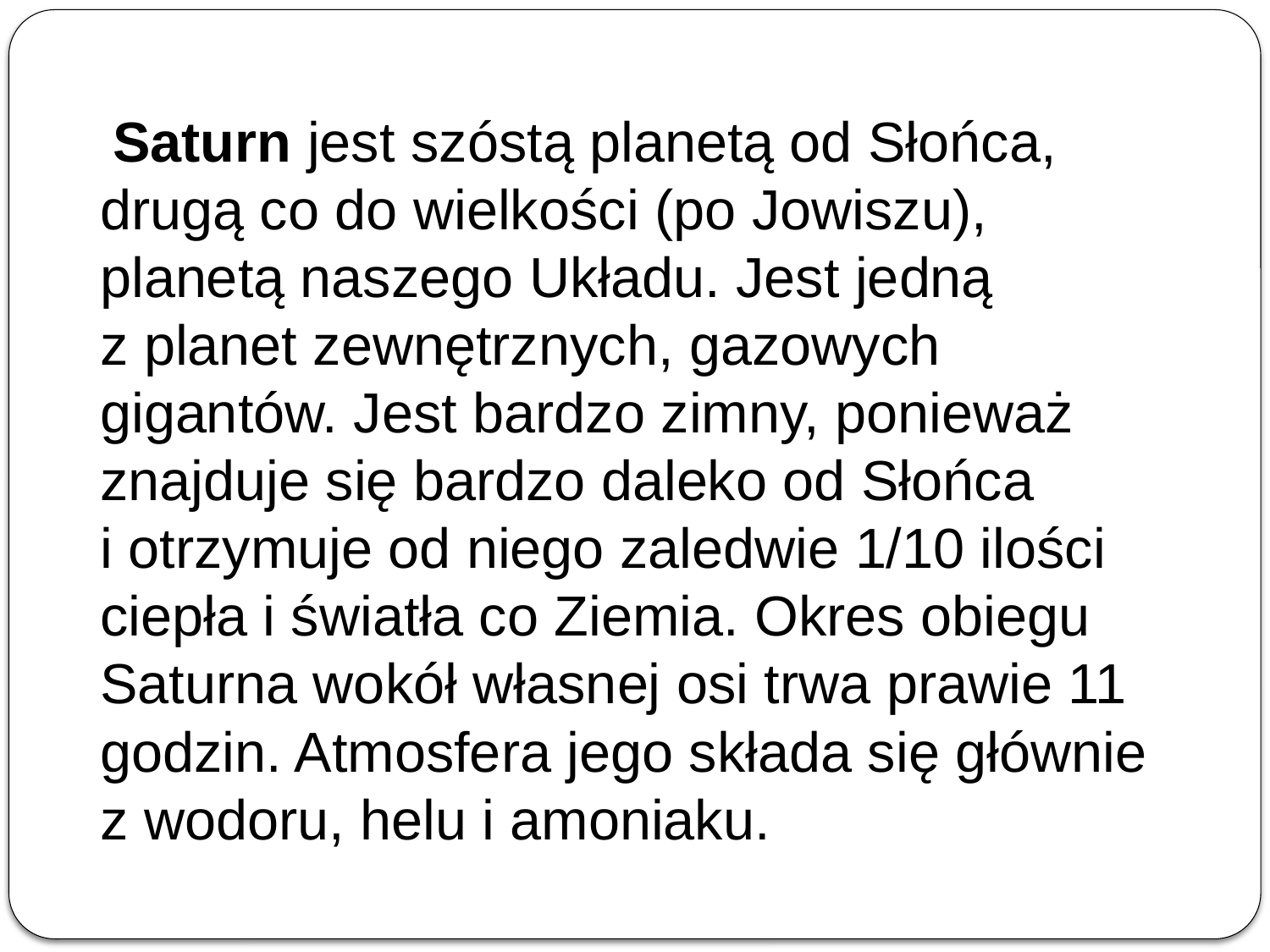

Saturn jest szóstą planetą od Słońca, drugą co do wielkości (po Jowiszu), planetą naszego Układu. Jest jedną z planet zewnętrznych, gazowych gigantów. Jest bardzo zimny, ponieważ znajduje się bardzo daleko od Słońca i otrzymuje od niego zaledwie 1/10 ilości ciepła i światła co Ziemia. Okres obiegu Saturna wokół własnej osi trwa prawie 11 godzin. Atmosfera jego składa się głównie z wodoru, helu i amoniaku.